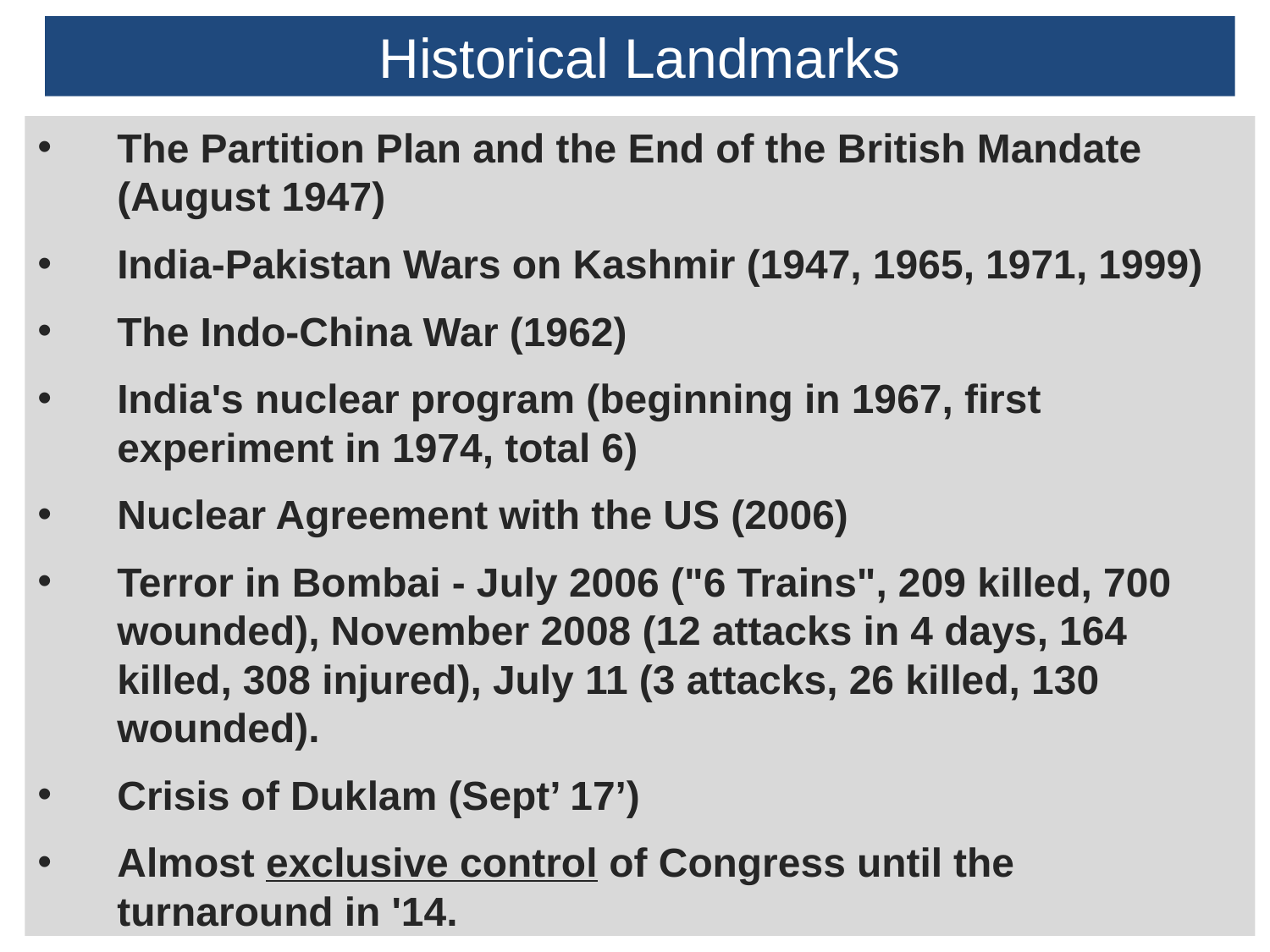

# Historical Landmarks
The Partition Plan and the End of the British Mandate (August 1947)
India-Pakistan Wars on Kashmir (1947, 1965, 1971, 1999)
The Indo-China War (1962)
India's nuclear program (beginning in 1967, first experiment in 1974, total 6)
Nuclear Agreement with the US (2006)
Terror in Bombai - July 2006 ("6 Trains", 209 killed, 700 wounded), November 2008 (12 attacks in 4 days, 164 killed, 308 injured), July 11 (3 attacks, 26 killed, 130 wounded).
Crisis of Duklam (Sept’ 17’)
Almost exclusive control of Congress until the turnaround in '14.